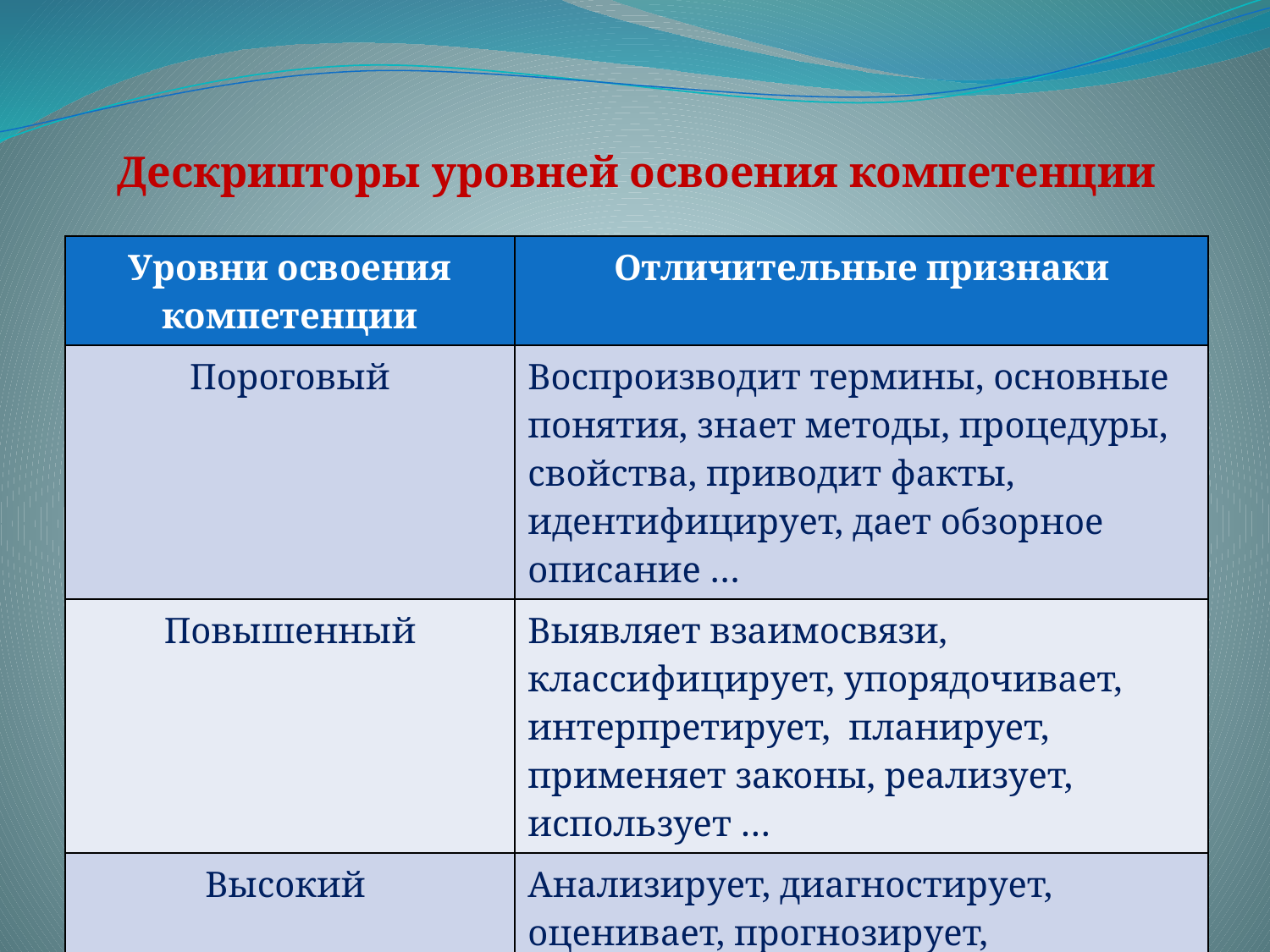

# Дескрипторы уровней освоения компетенции
| Уровни освоения компетенции | Отличительные признаки |
| --- | --- |
| Пороговый | Воспроизводит термины, основные понятия, знает методы, процедуры, свойства, приводит факты, идентифицирует, дает обзорное описание … |
| Повышенный | Выявляет взаимосвязи, классифицирует, упорядочивает, интерпретирует, планирует, применяет законы, реализует, использует … |
| Высокий | Анализирует, диагностирует, оценивает, прогнозирует, конструирует … |